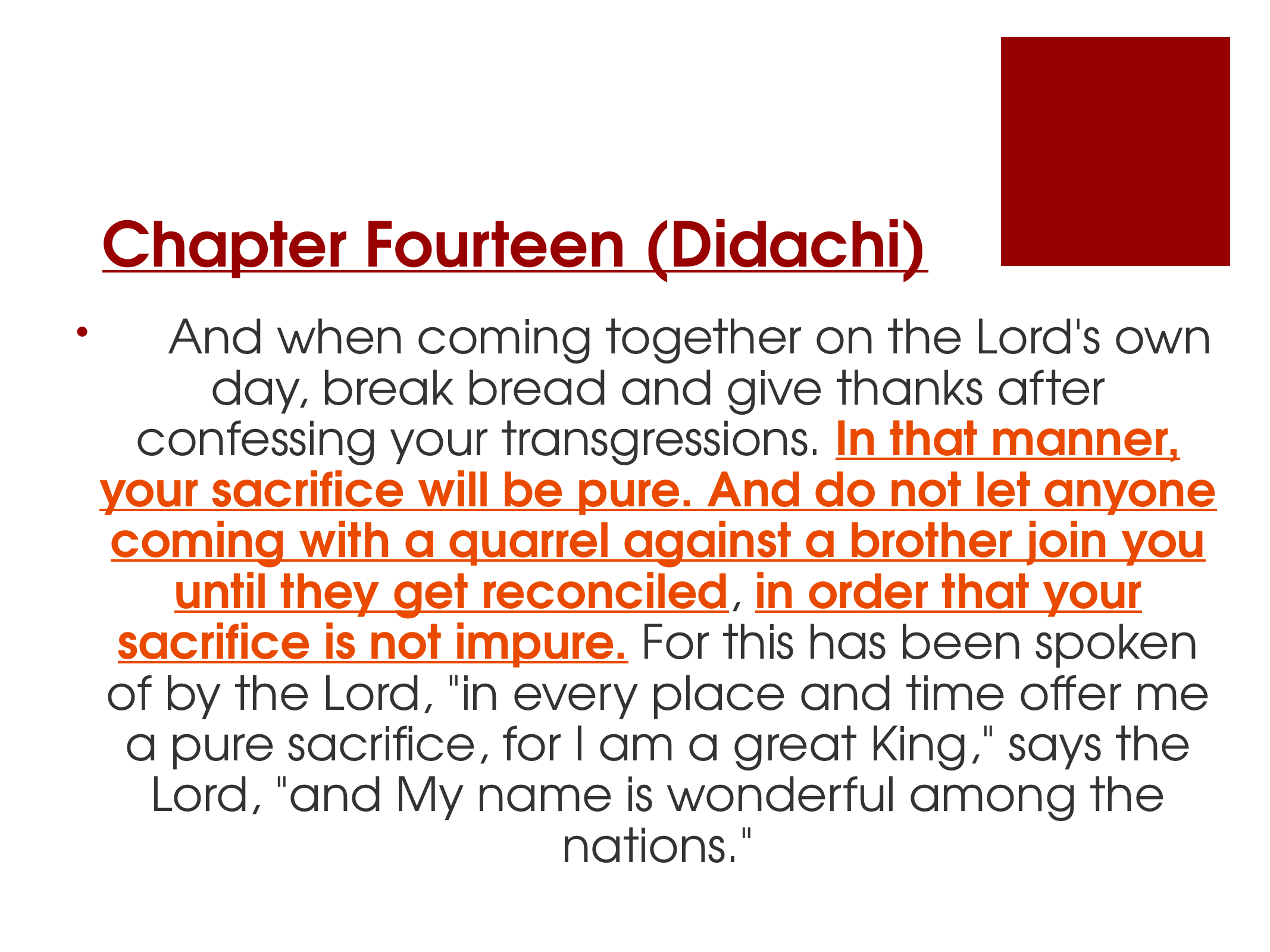

# Chapter Fourteen (Didachi)
      And when coming together on the Lord's own day, break bread and give thanks after confessing your transgressions. In that manner, your sacrifice will be pure. And do not let anyone coming with a quarrel against a brother join you until they get reconciled, in order that your sacrifice is not impure. For this has been spoken of by the Lord, "in every place and time offer me a pure sacrifice, for I am a great King," says the Lord, "and My name is wonderful among the nations."